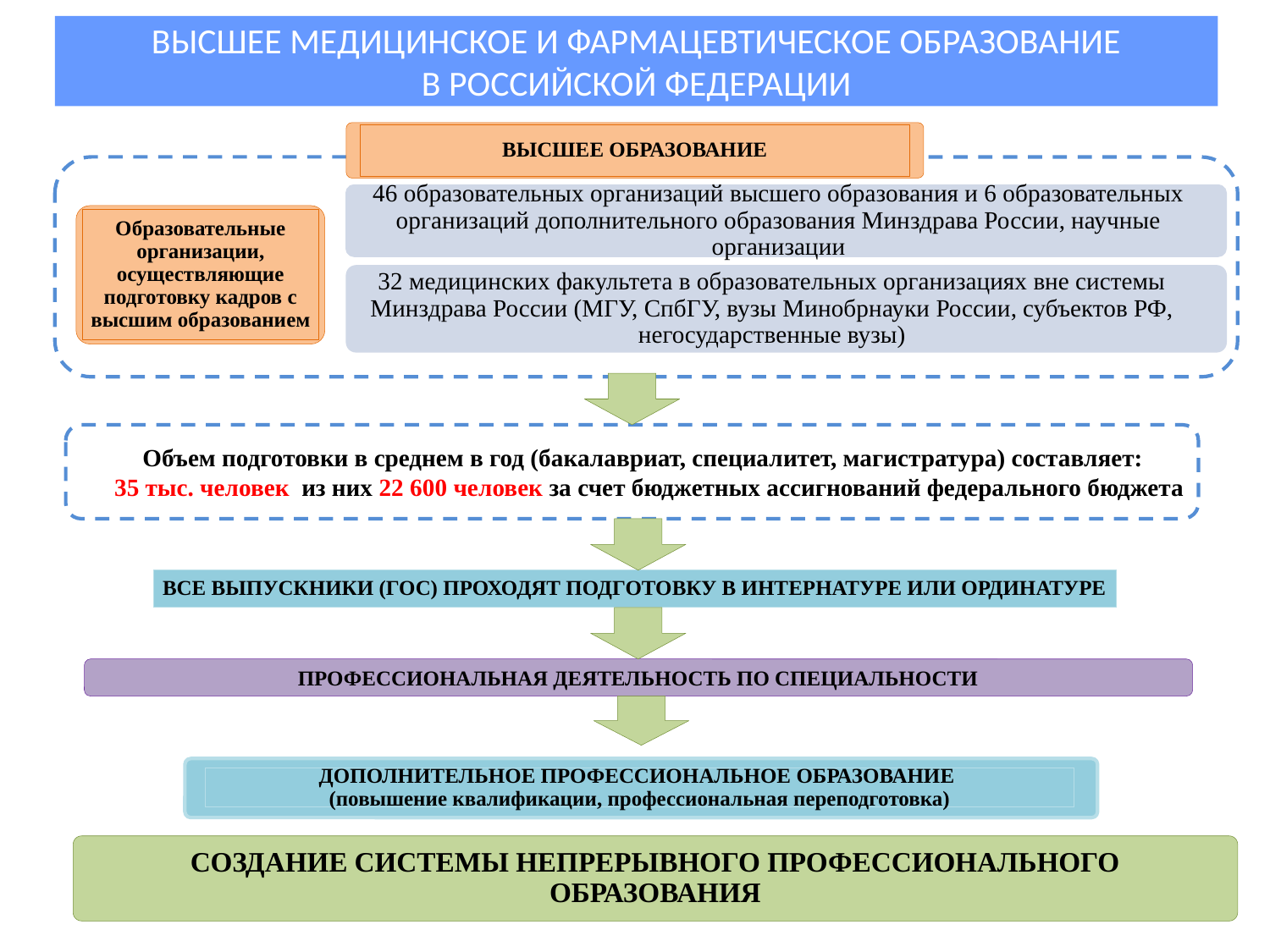

ВЫСШЕЕ МЕДИЦИНСКОЕ И ФАРМАЦЕВТИЧЕСКОЕ ОБРАЗОВАНИЕ
В РОССИЙСКОЙ ФЕДЕРАЦИИ

ВЫСШЕЕ ОБРАЗОВАНИЕ

46 образовательных организаций высшего образования и 6 образовательных организаций дополнительного образования Минздрава России, научные организации

Образовательные организации, осуществляющие подготовку кадров с высшим образованием

32 медицинских факультета в образовательных организациях вне системы Минздрава России (МГУ, СпбГУ, вузы Минобрнауки России, субъектов РФ, негосударственные вузы)

Объем подготовки в среднем в год (бакалавриат, специалитет, магистратура) составляет:
35 тыс. человек  из них 22 600 человек за счет бюджетных ассигнований федерального бюджета

ВСЕ ВЫПУСКНИКИ (ГОС) ПРОХОДЯТ ПОДГОТОВКУ В ИНТЕРНАТУРЕ ИЛИ ОРДИНАТУРЕ

ПРОФЕССИОНАЛЬНАЯ ДЕЯТЕЛЬНОСТЬ ПО СПЕЦИАЛЬНОСТИ

ДОПОЛНИТЕЛЬНОЕ ПРОФЕССИОНАЛЬНОЕ ОБРАЗОВАНИЕ
(повышение квалификации, профессиональная переподготовка)

СОЗДАНИЕ СИСТЕМЫ НЕПРЕРЫВНОГО ПРОФЕССИОНАЛЬНОГО ОБРАЗОВАНИЯ